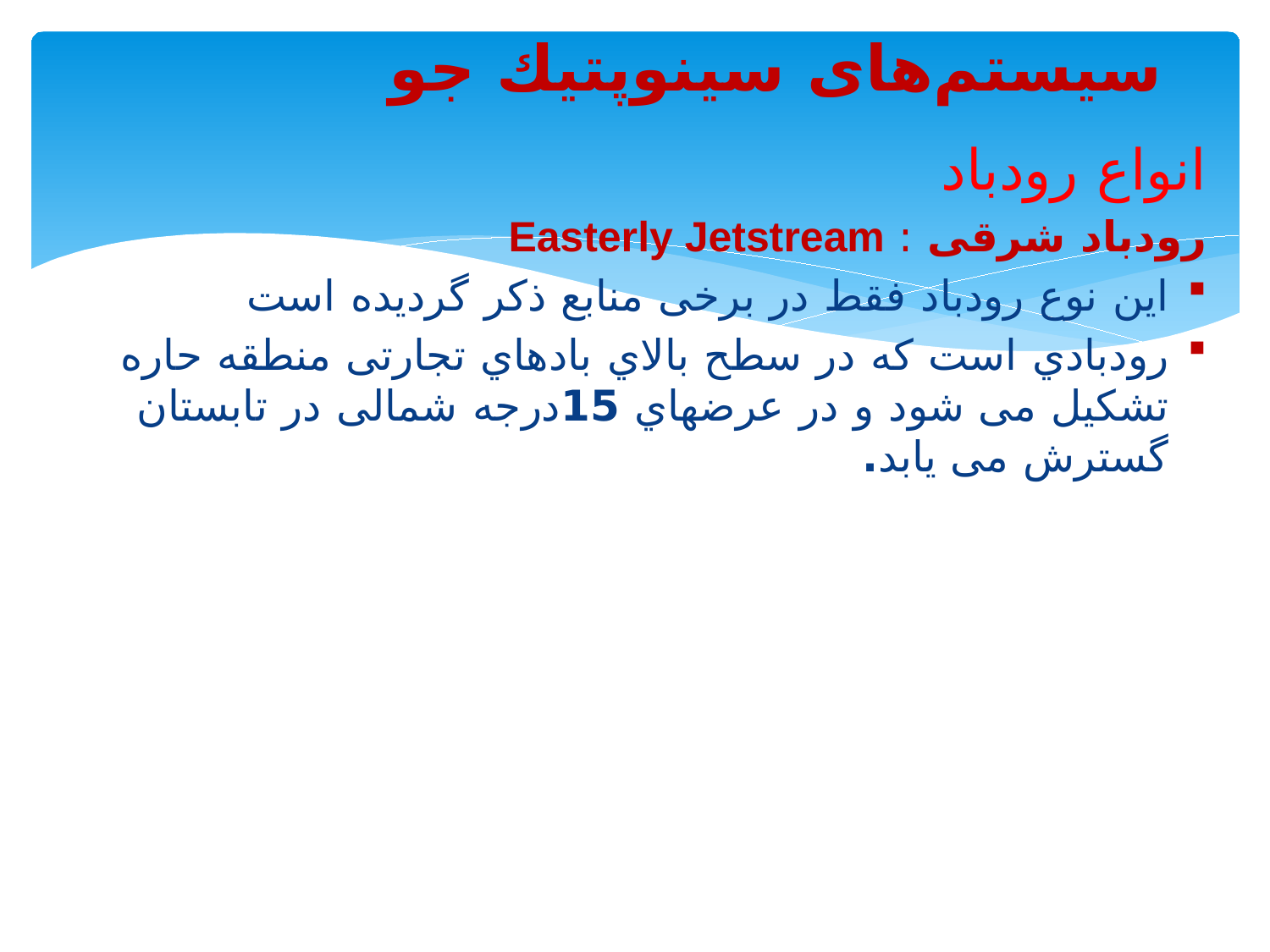

سیستم‌های سینوپتیك جو
انواع رودباد
رودباد شرقی : Easterly Jetstream
این نوع رودباد فقط در برخی منابع ذکر گردیده است
رودبادي است که در سطح بالاي بادهاي تجارتی منطقه حاره تشکیل می شود و در عرضهاي 15درجه شمالی در تابستان گسترش می یابد.